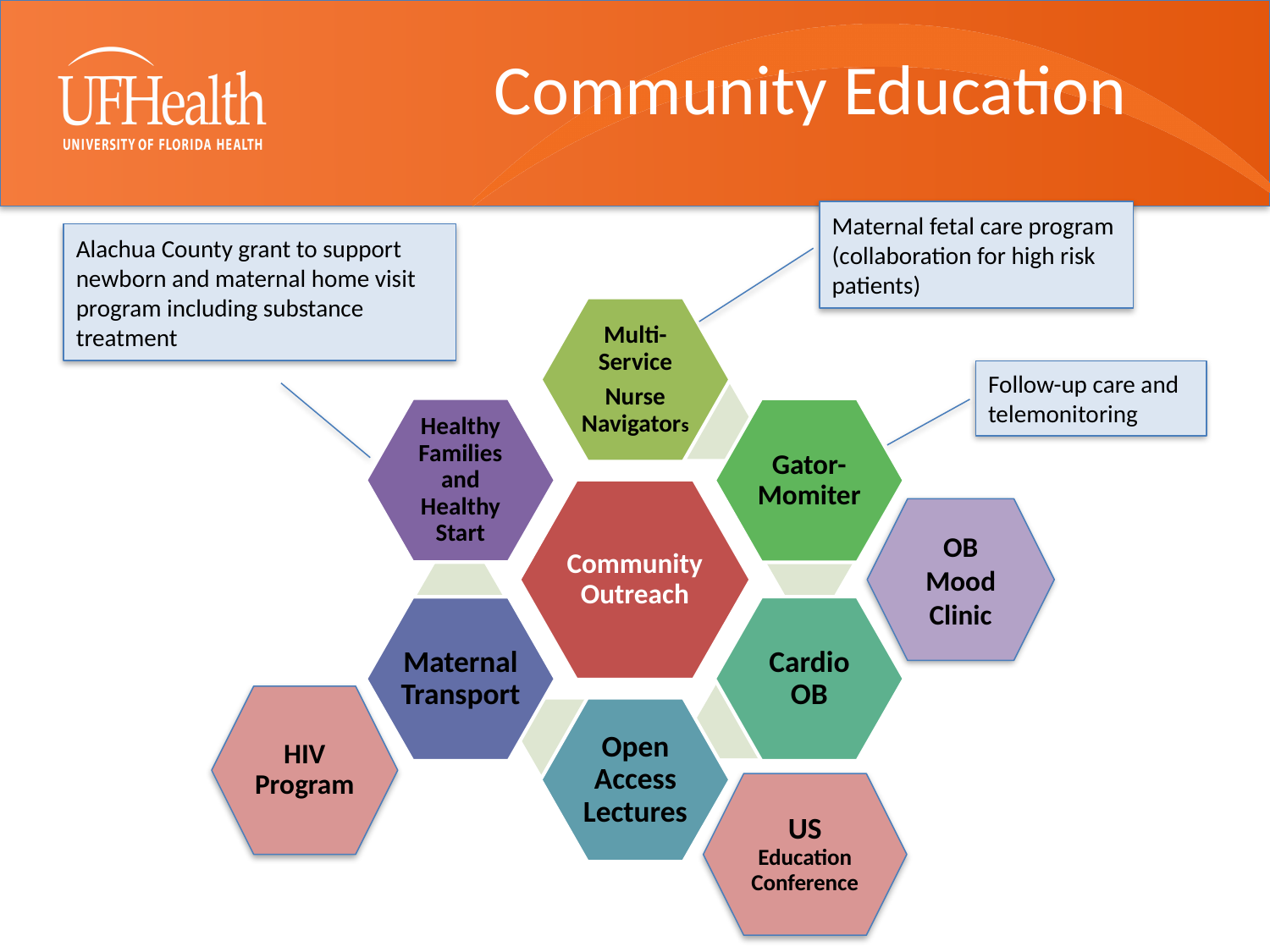

Community Education
Maternal fetal care program (collaboration for high risk patients)
Alachua County grant to support newborn and maternal home visit program including substance treatment
Community Outreach
Multi-Service
Nurse Navigators
Gator-Momiter
Cardio OB
Open Access Lectures
Maternal Transport
Healthy Families and Healthy Start
Follow-up care and telemonitoring
OB Mood Clinic
HIV Program
US Education Conference